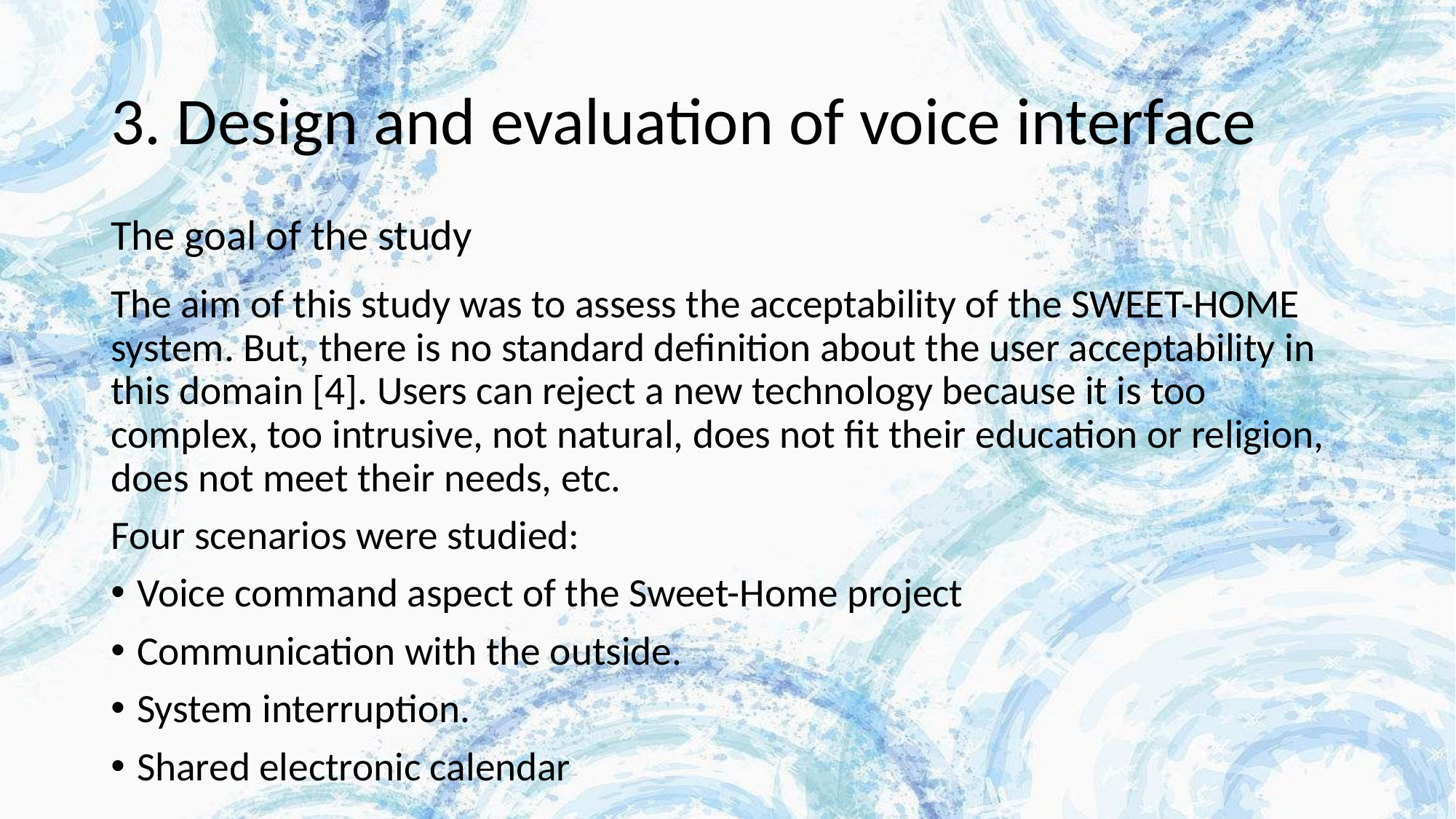

# 3. Design and evaluation of voice interface
The goal of the study
The aim of this study was to assess the acceptability of the SWEET-HOME system. But, there is no standard definition about the user acceptability in this domain [4]. Users can reject a new technology because it is too complex, too intrusive, not natural, does not fit their education or religion, does not meet their needs, etc.
Four scenarios were studied:
Voice command aspect of the Sweet-Home project
Communication with the outside.
System interruption.
Shared electronic calendar